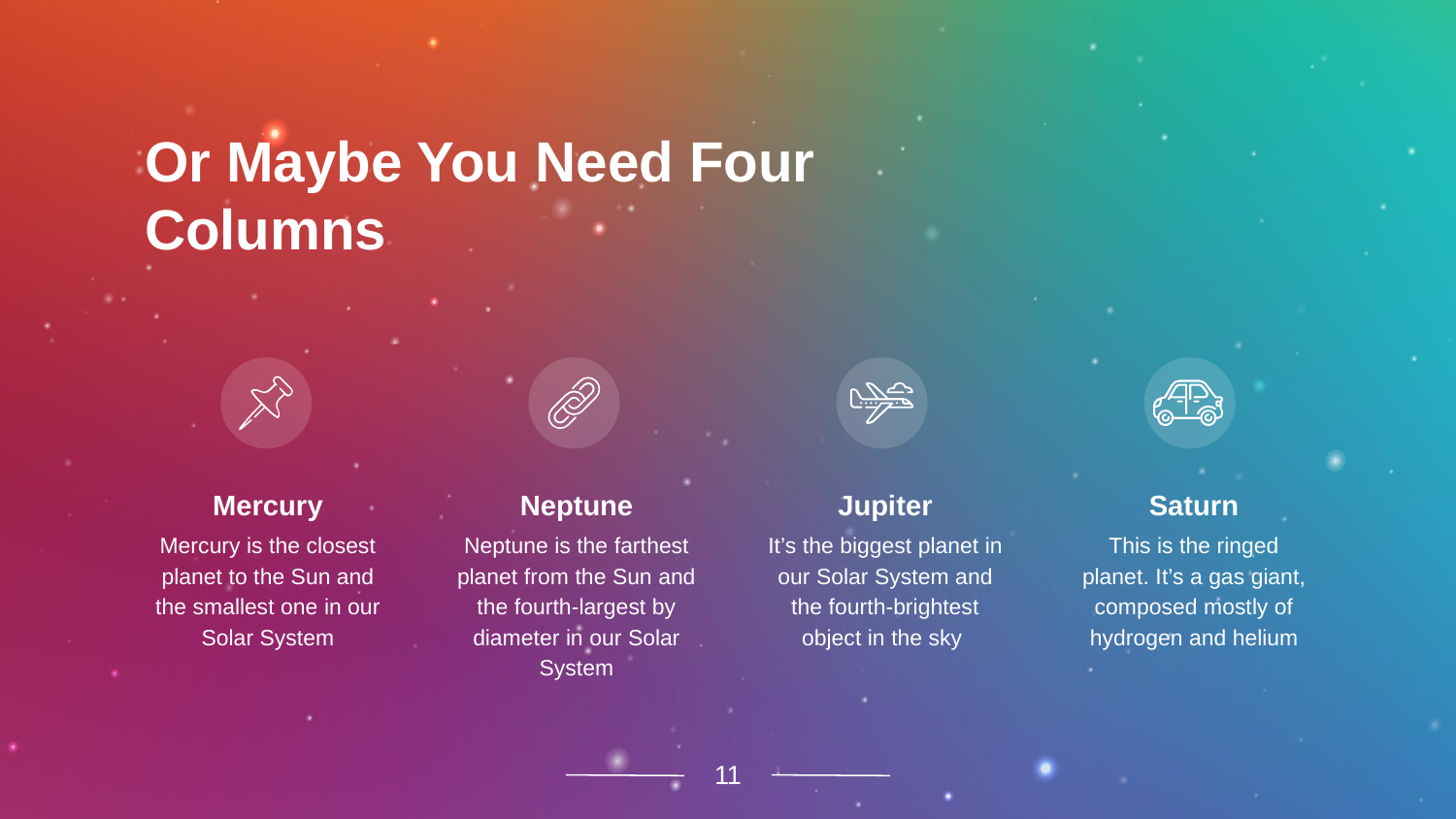

# Or Maybe You Need Four Columns

Mercury
Neptune
Jupiter
Saturn
Mercury is the closest planet to the Sun and the smallest one in our Solar System
Neptune is the farthest planet from the Sun and the fourth-largest by diameter in our Solar System
It’s the biggest planet in our Solar System and the fourth-brightest object in the sky
This is the ringed planet. It’s a gas giant, composed mostly of hydrogen and helium
11